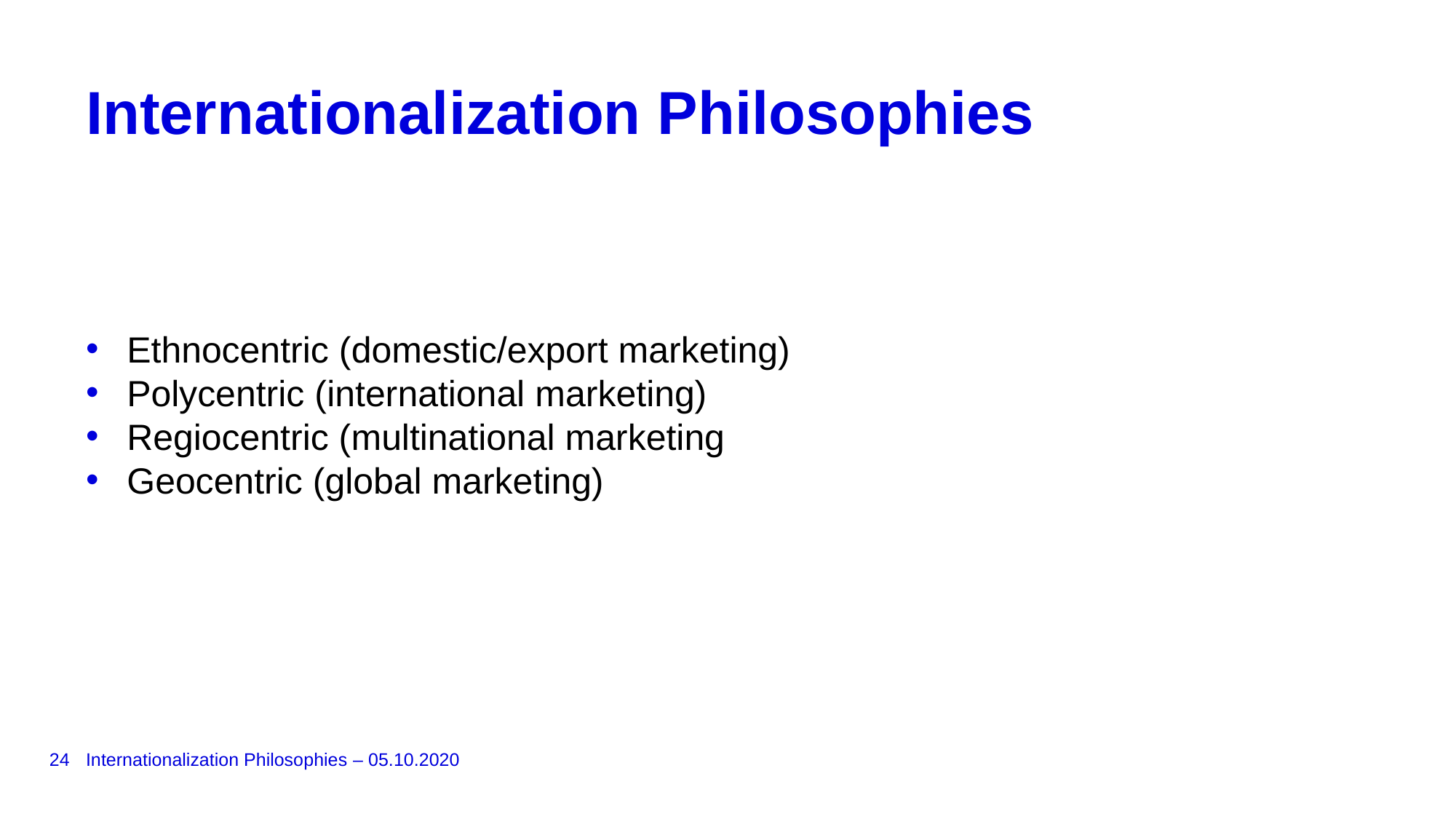

# Internationalization Philosophies
Ethnocentric (domestic/export marketing)
Polycentric (international marketing)
Regiocentric (multinational marketing
Geocentric (global marketing)
24
Internationalization Philosophies – 05.10.2020